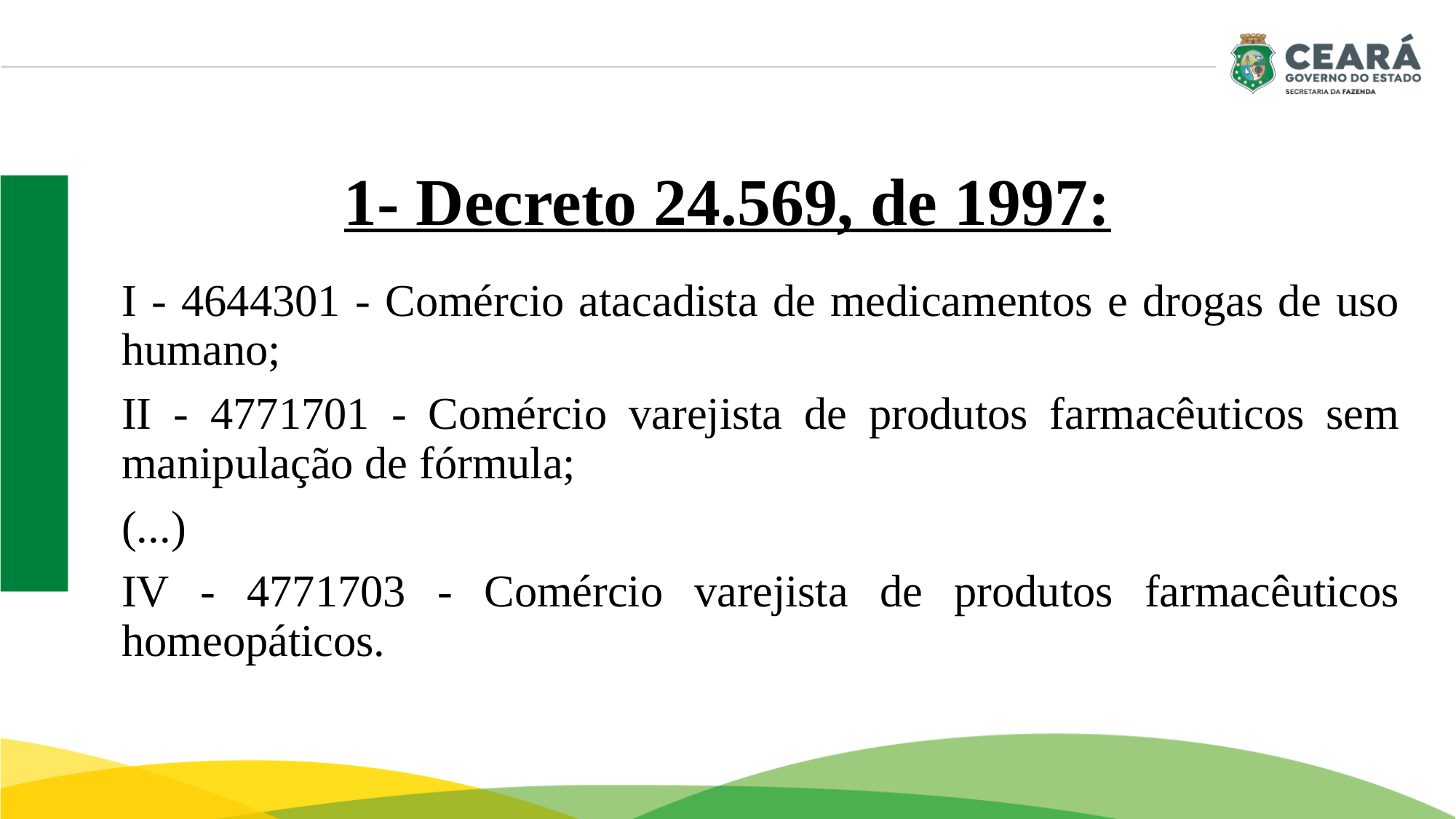

# 1- Decreto 24.569, de 1997:
I - 4644301 - Comércio atacadista de medicamentos e drogas de uso humano;
II - 4771701 - Comércio varejista de produtos farmacêuticos sem manipulação de fórmula;
(...)
IV - 4771703 - Comércio varejista de produtos farmacêuticos homeopáticos.